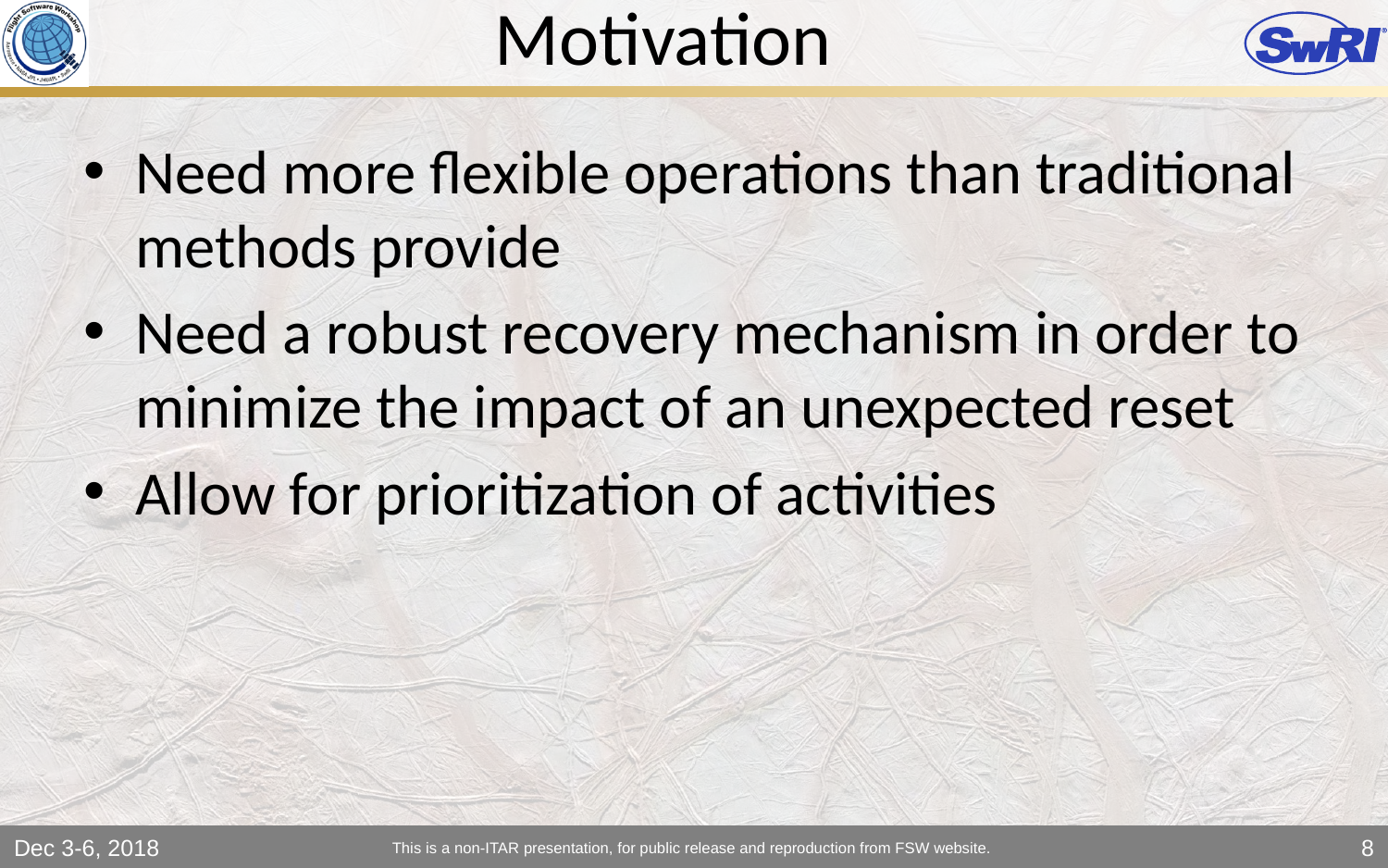

# Motivation
Need more flexible operations than traditional methods provide
Need a robust recovery mechanism in order to minimize the impact of an unexpected reset
Allow for prioritization of activities

Dec 3-6, 2018
This is a non-ITAR presentation, for public release and reproduction from FSW website.
8